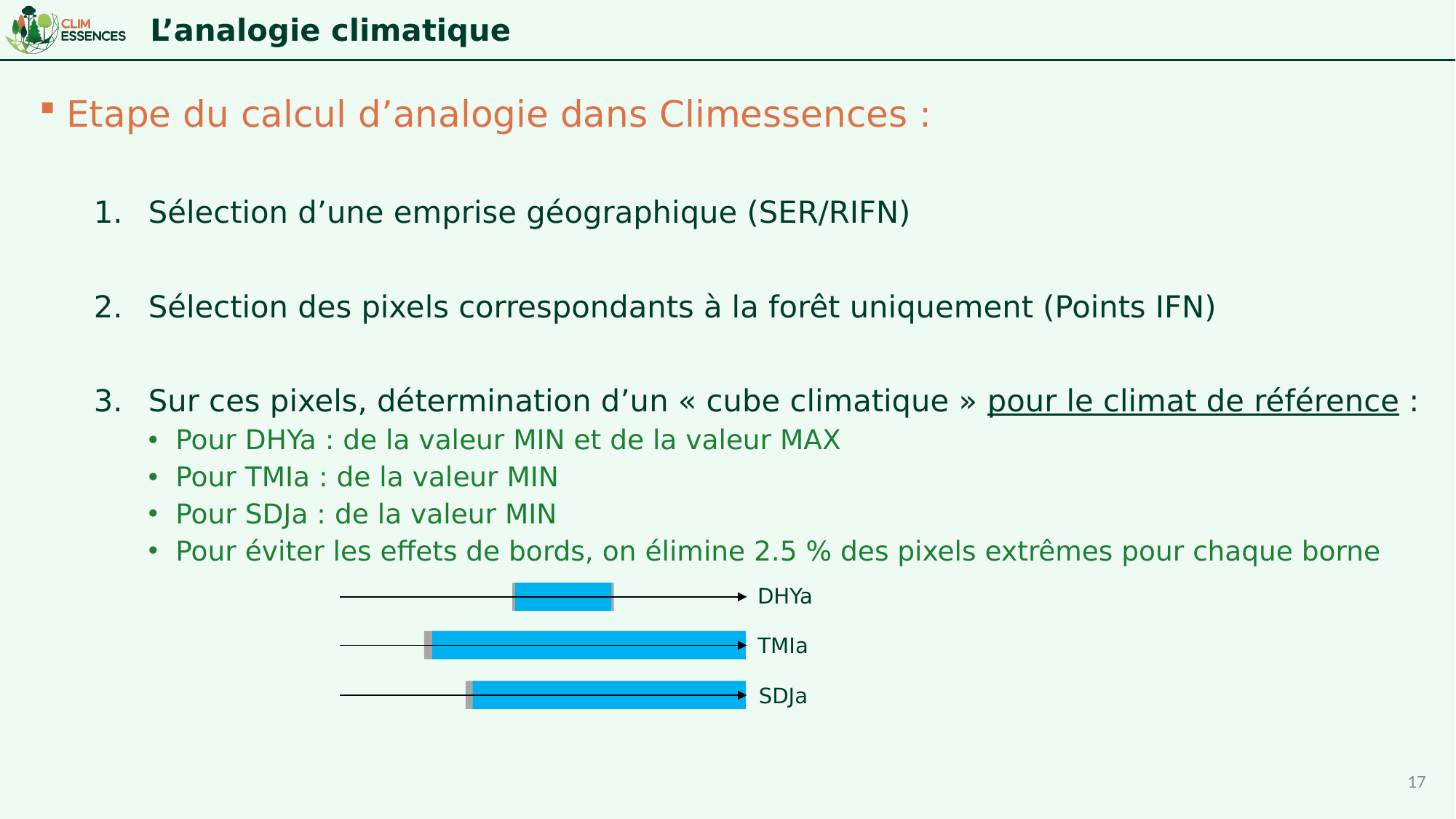

# L’analogie climatique
Etape du calcul d’analogie dans Climessences :

Sélection d’une emprise géographique (SER/RIFN)

Sélection des pixels correspondants à la forêt uniquement (Points IFN)

Sur ces pixels, détermination d’un « cube climatique » pour le climat de référence :
Pour DHYa : de la valeur MIN et de la valeur MAX
Pour TMIa : de la valeur MIN
Pour SDJa : de la valeur MIN
Pour éviter les effets de bords, on élimine 2.5 % des pixels extrêmes pour chaque borne

Cartographie dans le climat de projection, de ce « cube climatique »

DHYa

TMIa

SDJa

17